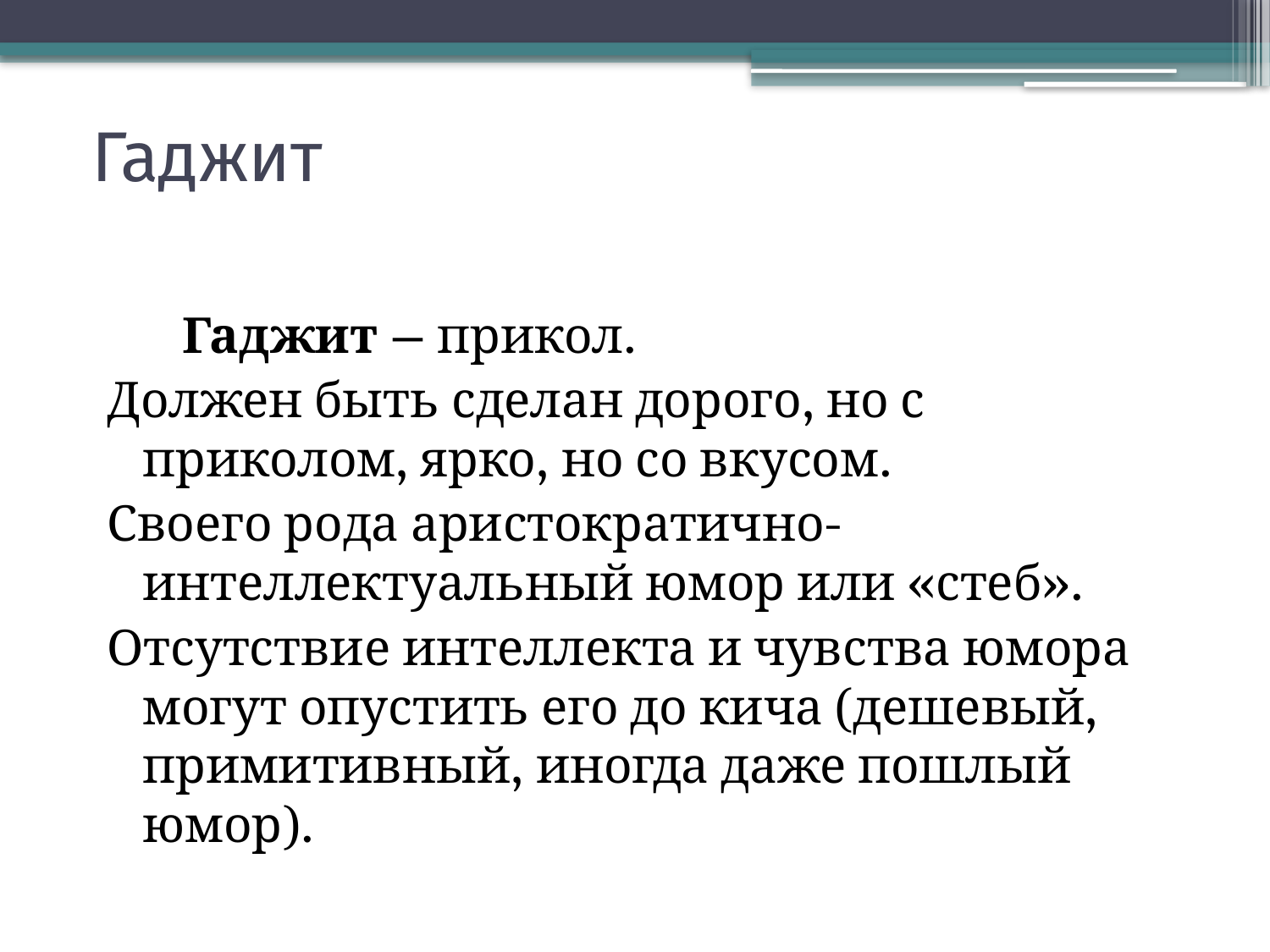

# Гаджит
      Гаджит – прикол.
Должен быть сделан дорого, но с приколом, ярко, но со вкусом.
Своего рода аристократично-интеллектуальный юмор или «стеб».
Отсутствие интеллекта и чувства юмора могут опустить его до кича (дешевый, примитивный, иногда даже пошлый юмор).